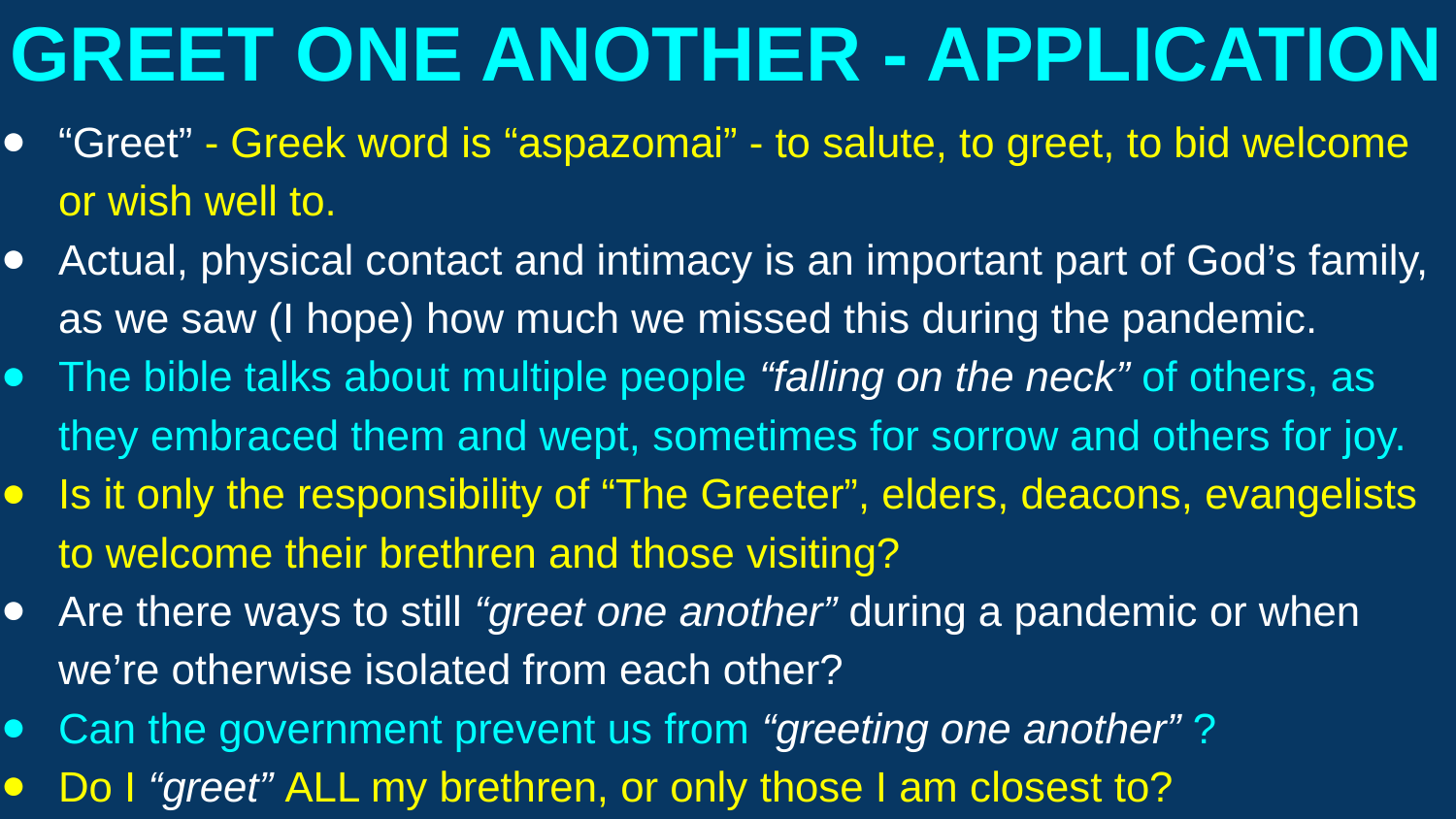

# GREET ONE ANOTHER - APPLICATION
“Greet” - Greek word is “aspazomai” - to salute, to greet, to bid welcome or wish well to.
Actual, physical contact and intimacy is an important part of God’s family, as we saw (I hope) how much we missed this during the pandemic.
The bible talks about multiple people “falling on the neck” of others, as they embraced them and wept, sometimes for sorrow and others for joy.
Is it only the responsibility of “The Greeter”, elders, deacons, evangelists to welcome their brethren and those visiting?
Are there ways to still “greet one another” during a pandemic or when we’re otherwise isolated from each other?
Can the government prevent us from “greeting one another” ?
Do I “greet” ALL my brethren, or only those I am closest to?